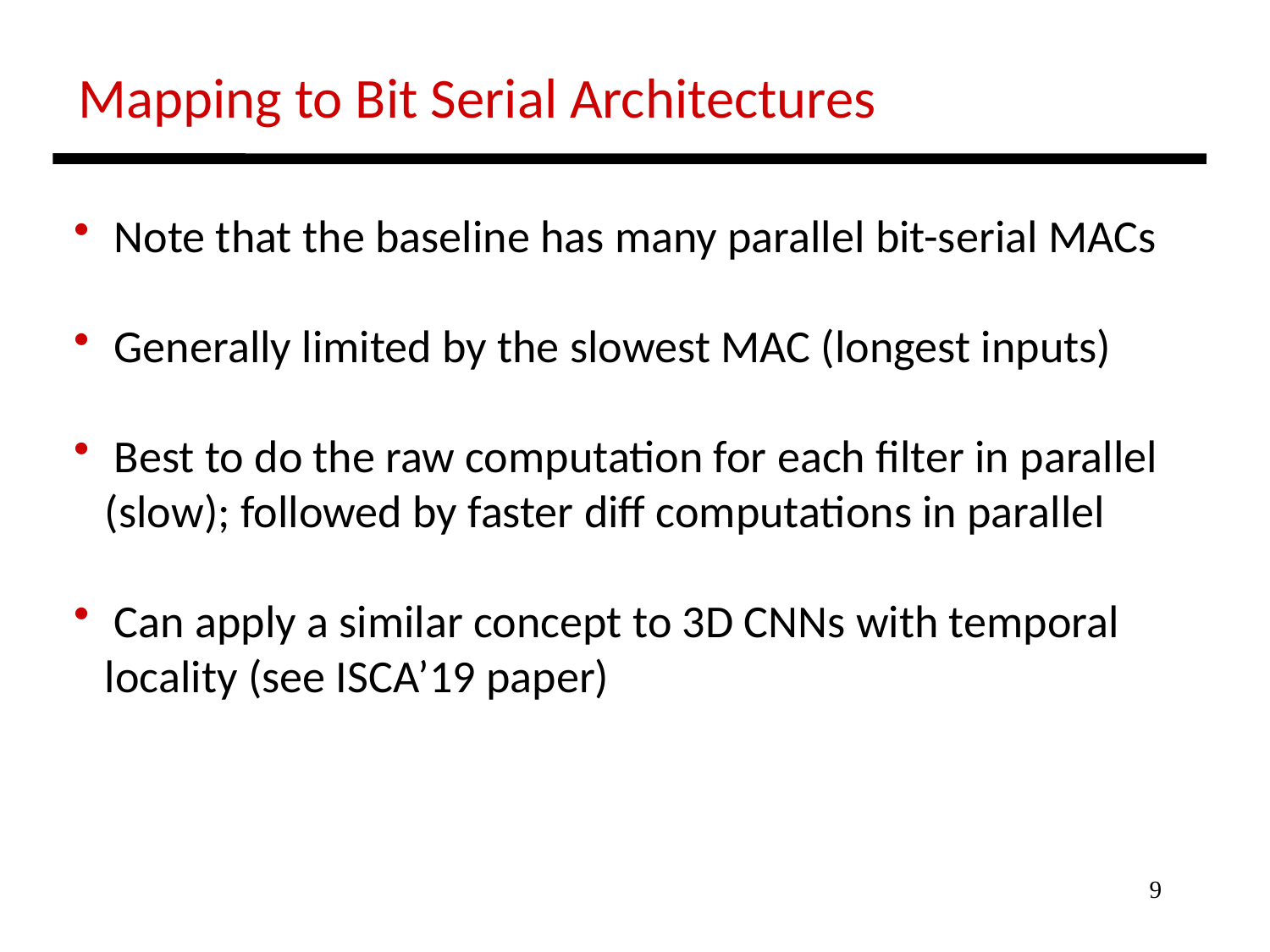

Mapping to Bit Serial Architectures

 Note that the baseline has many parallel bit-serial MACs

 Generally limited by the slowest MAC (longest inputs)

 Best to do the raw computation for each filter in parallel
   (slow); followed by faster diff computations in parallel

 Can apply a similar concept to 3D CNNs with temporal
   locality (see ISCA’19 paper)

9